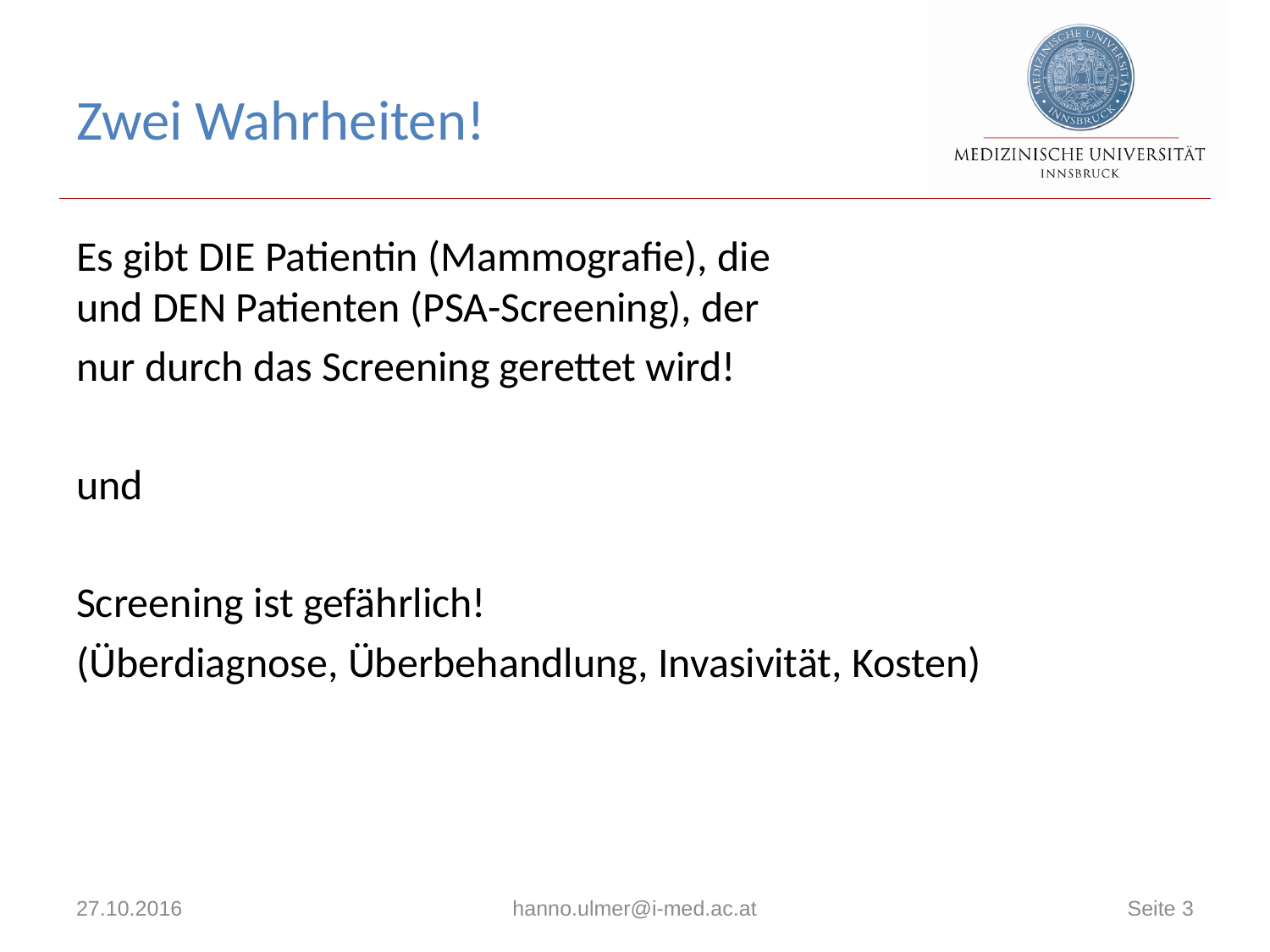

# Zwei Wahrheiten!
Es gibt DIE Patientin (Mammografie), die
und DEN Patienten (PSA-Screening), der
nur durch das Screening gerettet wird!

und

Screening ist gefährlich!
(Überdiagnose, Überbehandlung, Invasivität, Kosten)

27.10.2016
hanno.ulmer@i-med.ac.at
Seite 3